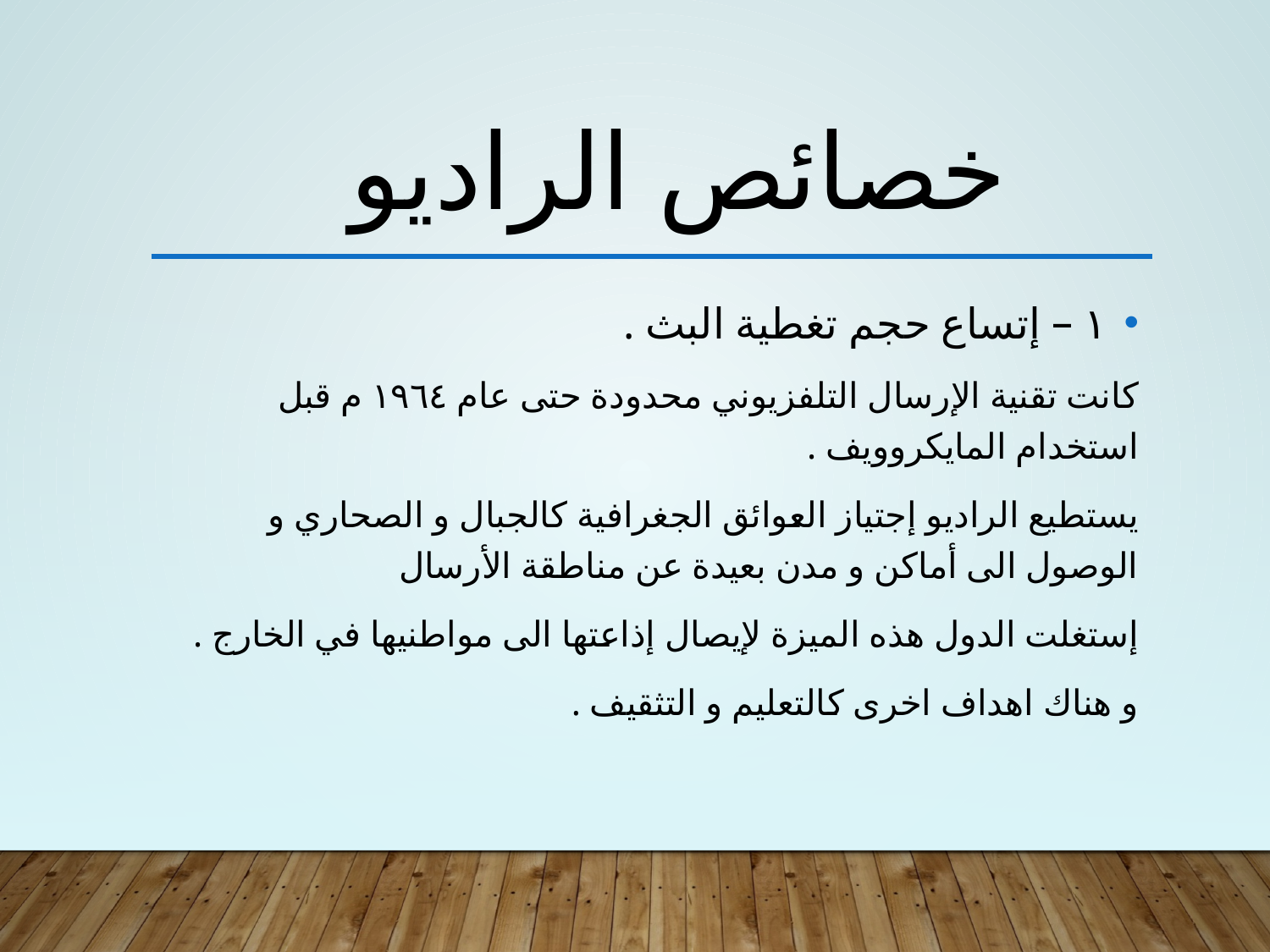

# خصائص الراديو
١ – إتساع حجم تغطية البث .
كانت تقنية الإرسال التلفزيوني محدودة حتى عام ١٩٦٤ م قبل استخدام المايكروويف .
يستطيع الراديو إجتياز العوائق الجغرافية كالجبال و الصحاري و الوصول الى أماكن و مدن بعيدة عن مناطقة الأرسال
إستغلت الدول هذه الميزة لإيصال إذاعتها الى مواطنيها في الخارج .
و هناك اهداف اخرى كالتعليم و التثقيف .